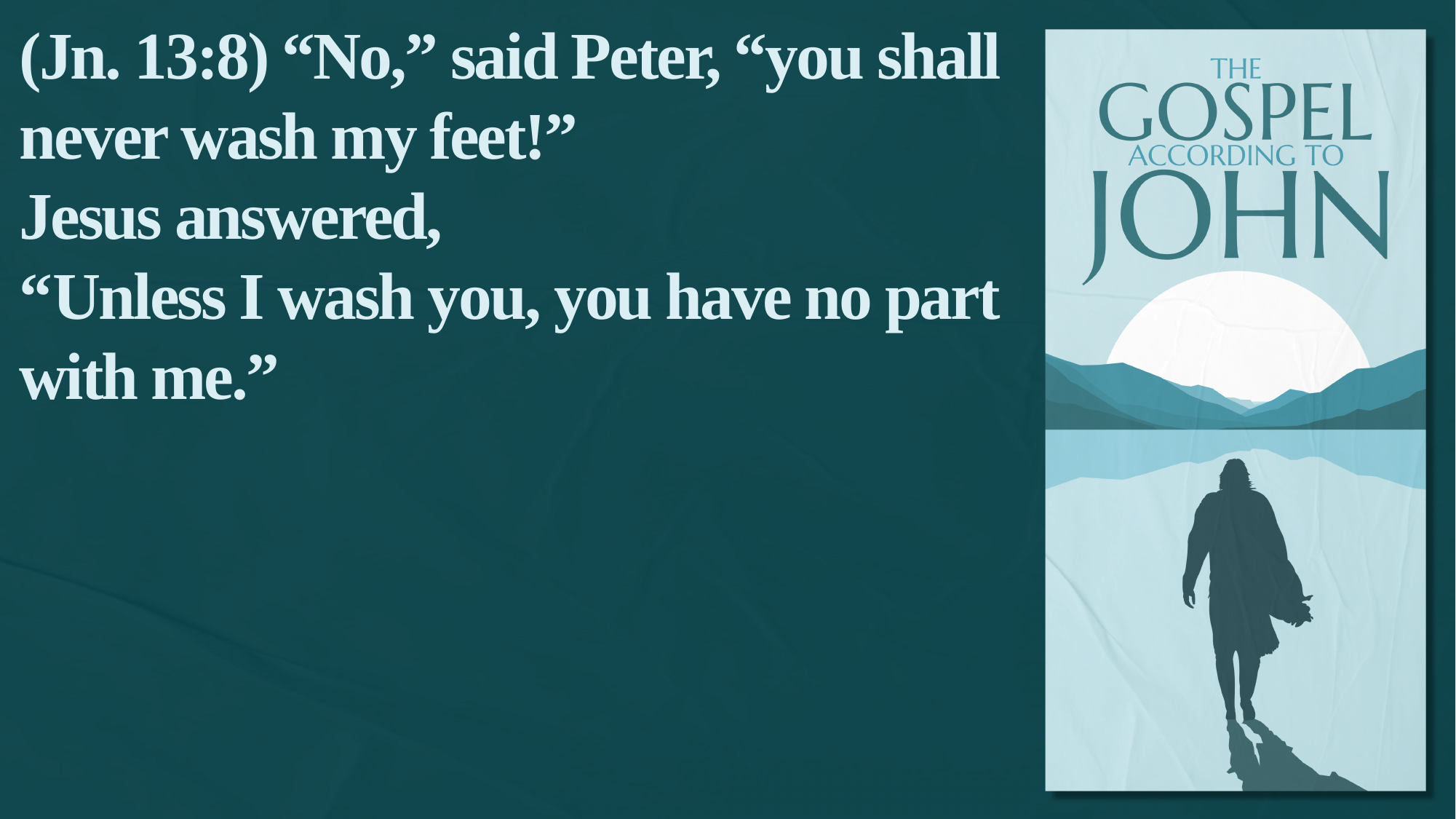

(Jn. 13:8) “No,” said Peter, “you shall never wash my feet!”
Jesus answered,
“Unless I wash you, you have no part with me.”